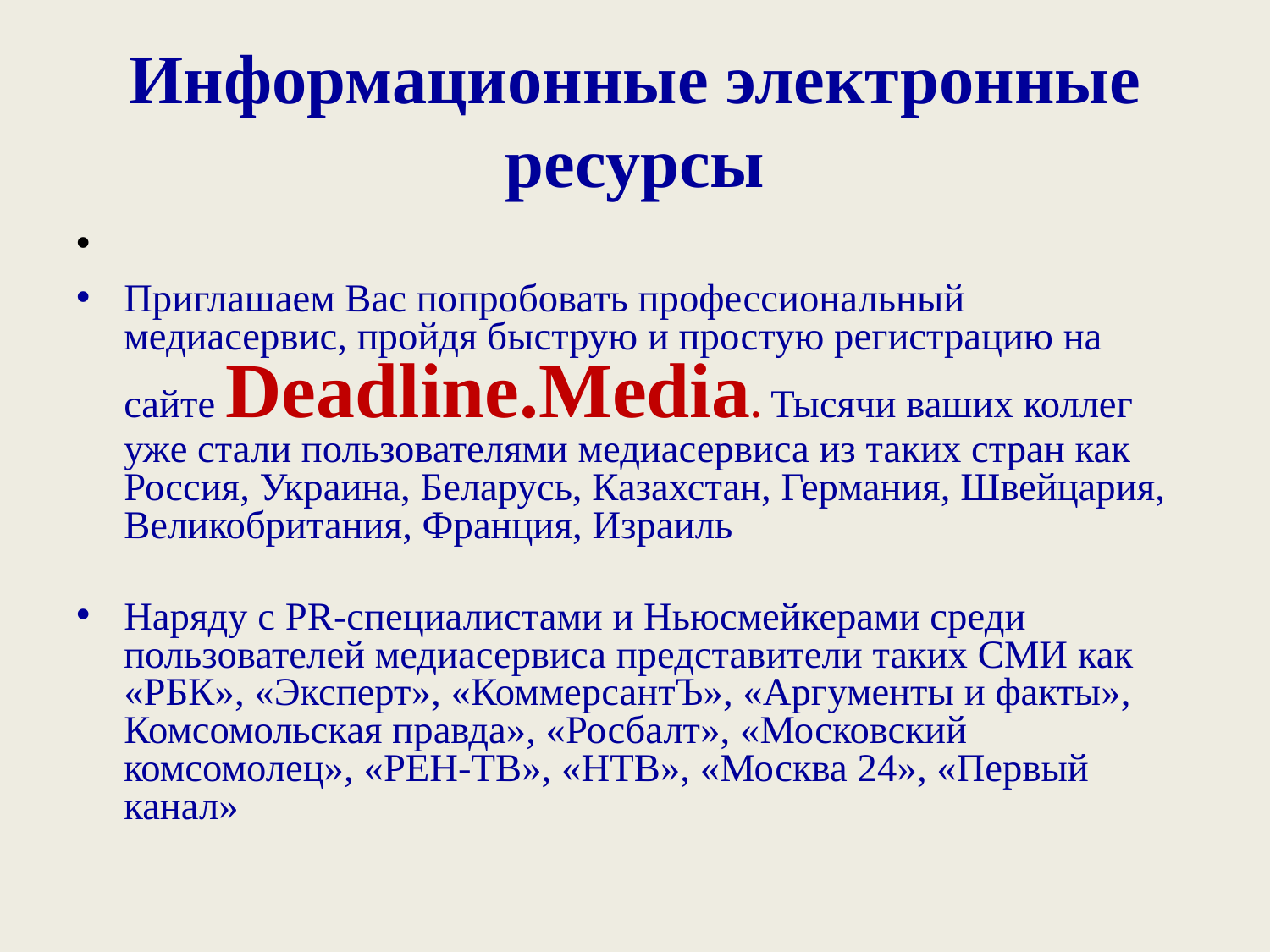

# Информационные электронные ресурсы

Приглашаем Вас попробовать профессиональный медиасервис, пройдя быструю и простую регистрацию на сайте Deadline.Media. Тысячи ваших коллег уже стали пользователями медиасервиса из таких стран как Россия, Украина, Беларусь, Казахстан, Германия, Швейцария, Великобритания, Франция, Израиль

Наряду с PR-специалистами и Ньюсмейкерами среди пользователей медиасервиса представители таких СМИ как «РБК», «Эксперт», «КоммерсантЪ», «Аргументы и факты», Комсомольская правда», «Росбалт», «Московский комсомолец», «РЕН-ТВ», «НТВ», «Москва 24», «Первый канал»